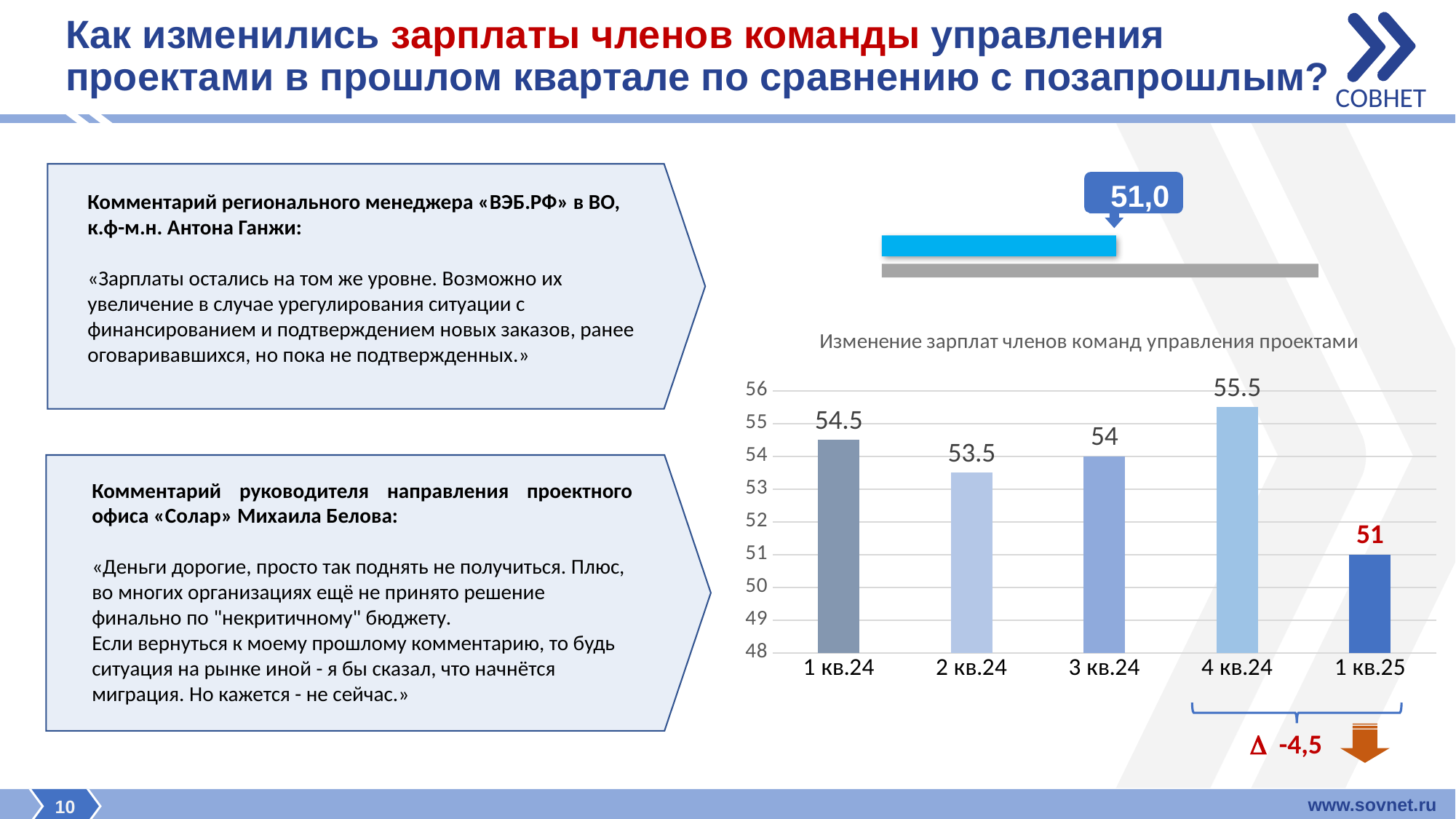

СОВНЕТ
# Как изменились зарплаты членов команды управления проектами в прошлом квартале по сравнению с позапрошлым?

51,0

Комментарий регионального менеджера «ВЭБ.РФ» в ВО, к.ф-м.н. Антона Ганжи:

«Зарплаты остались на том же уровне. Возможно их увеличение в случае урегулирования ситуации с финансированием и подтверждением новых заказов, ранее оговаривавшихся, но пока не подтвержденных.»

### Chart: Изменение зарплат членов команд управления проектами

| Category |  |
|---|---|
| 1 кв.24 | 54.5 |
| 2 кв.24 | 53.5 |
| 3 кв.24 | 54.0 |
| 4 кв.24 | 55.5 |
| 1 кв.25 | 51.0 |
Комментарий руководителя направления проектного офиса «Солар» Михаила Белова:

«Деньги дорогие, просто так поднять не получиться. Плюс, во многих организациях ещё не принято решение финально по "некритичному" бюджету.
Если вернуться к моему прошлому комментарию, то будь ситуация на рынке иной - я бы сказал, что начнётся миграция. Но кажется - не сейчас.»

Δ  -4,5
www.sovnet.ru

10